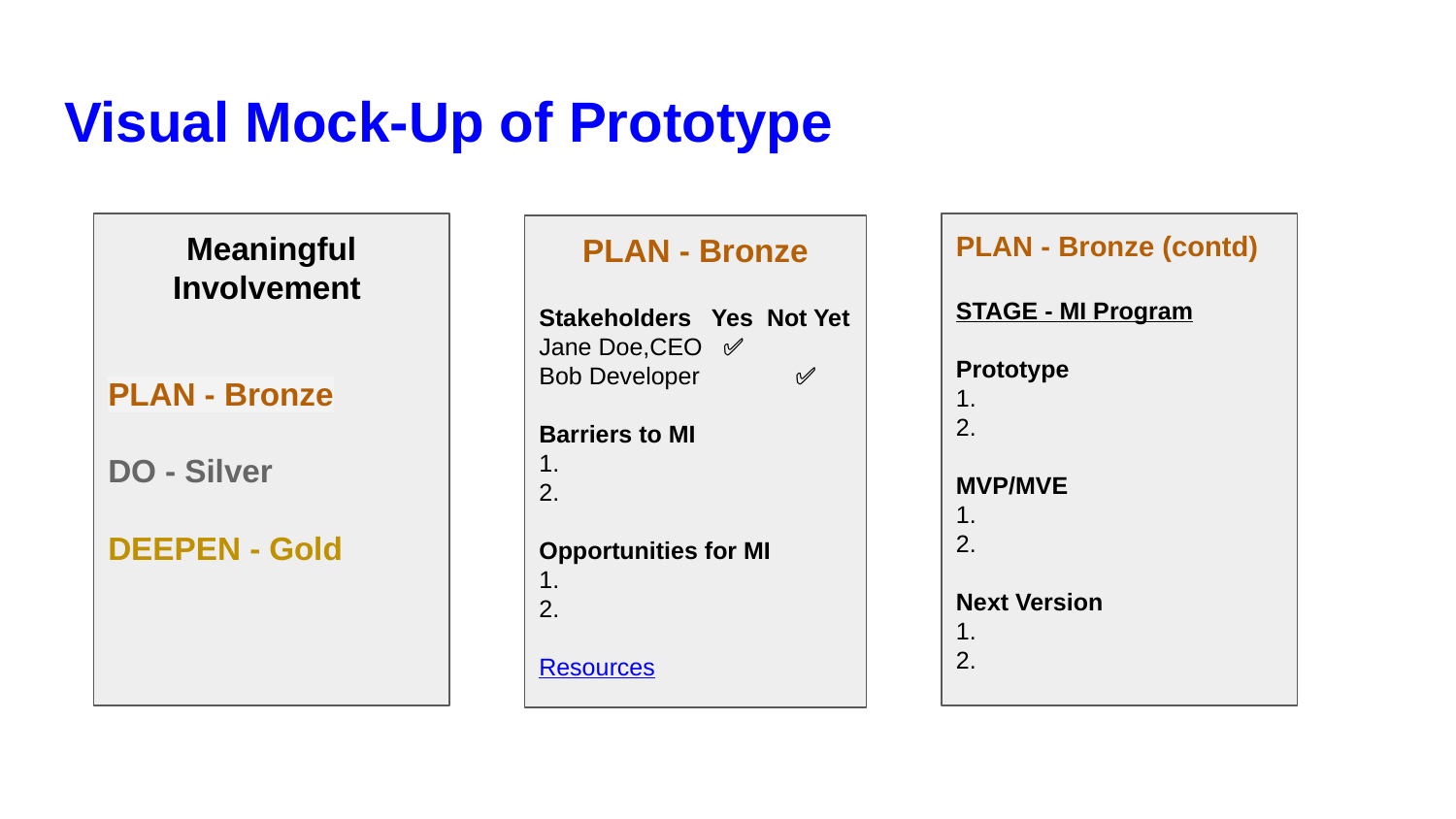

# Visual Mock-Up of Prototype

Meaningful Involvement

PLAN - Bronze

DO - Silver

DEEPEN - Gold
PLAN - Bronze (contd)

STAGE - MI Program

Prototype
1.
2.

MVP/MVE
1.
2.

Next Version
1.
2.
PLAN - Bronze

Stakeholders   Yes  Not Yet
Jane Doe,CEO   ✅
Bob Developer              ✅

Barriers to MI
1.
2.

Opportunities for MI
1.
2.

Resources